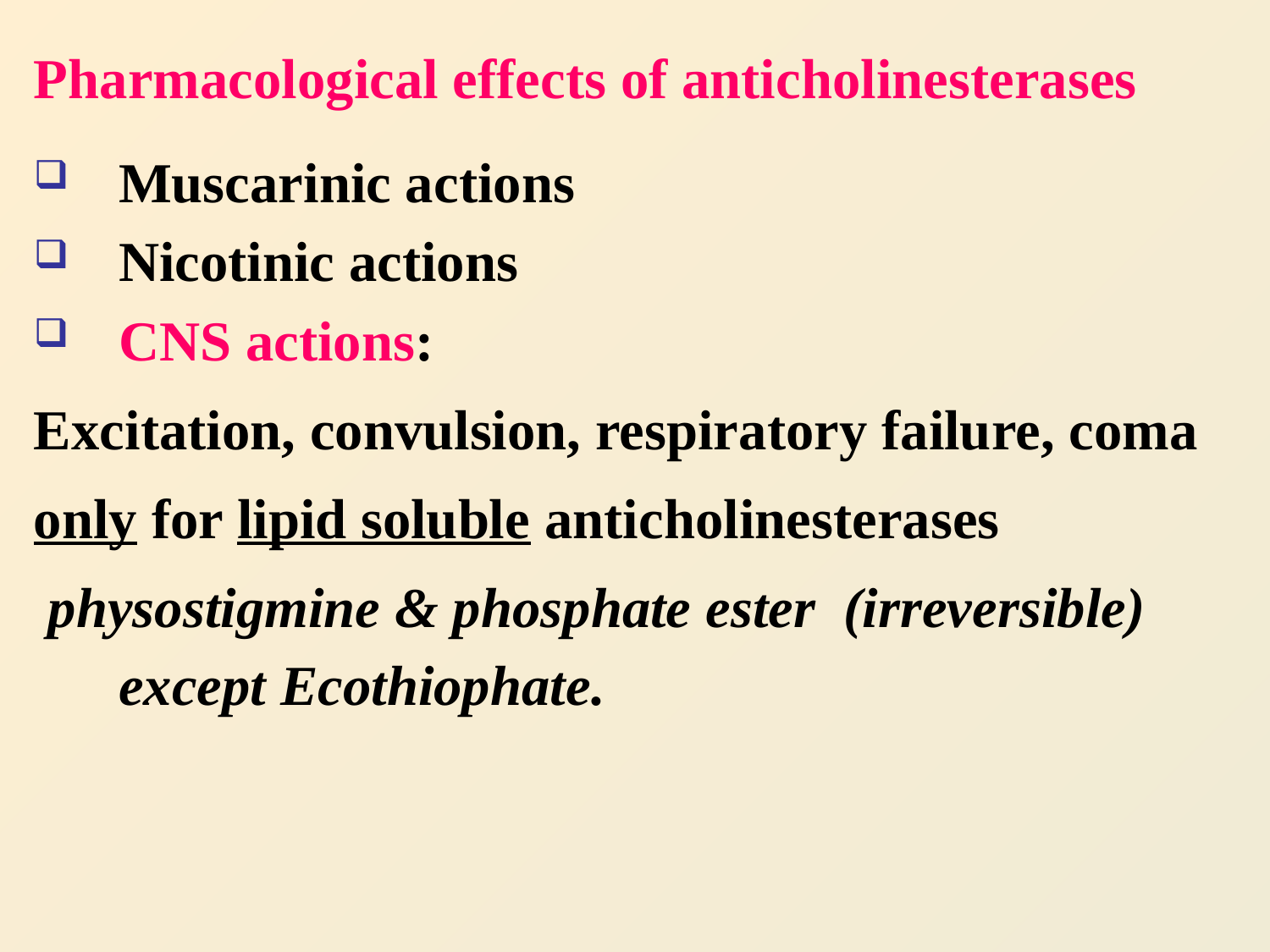

Pharmacological effects of anticholinesterases

Muscarinic actions
Nicotinic actions
CNS actions:
Excitation, convulsion, respiratory failure, coma
only for lipid soluble anticholinesterases
 physostigmine & phosphate ester  (irreversible) except Ecothiophate.